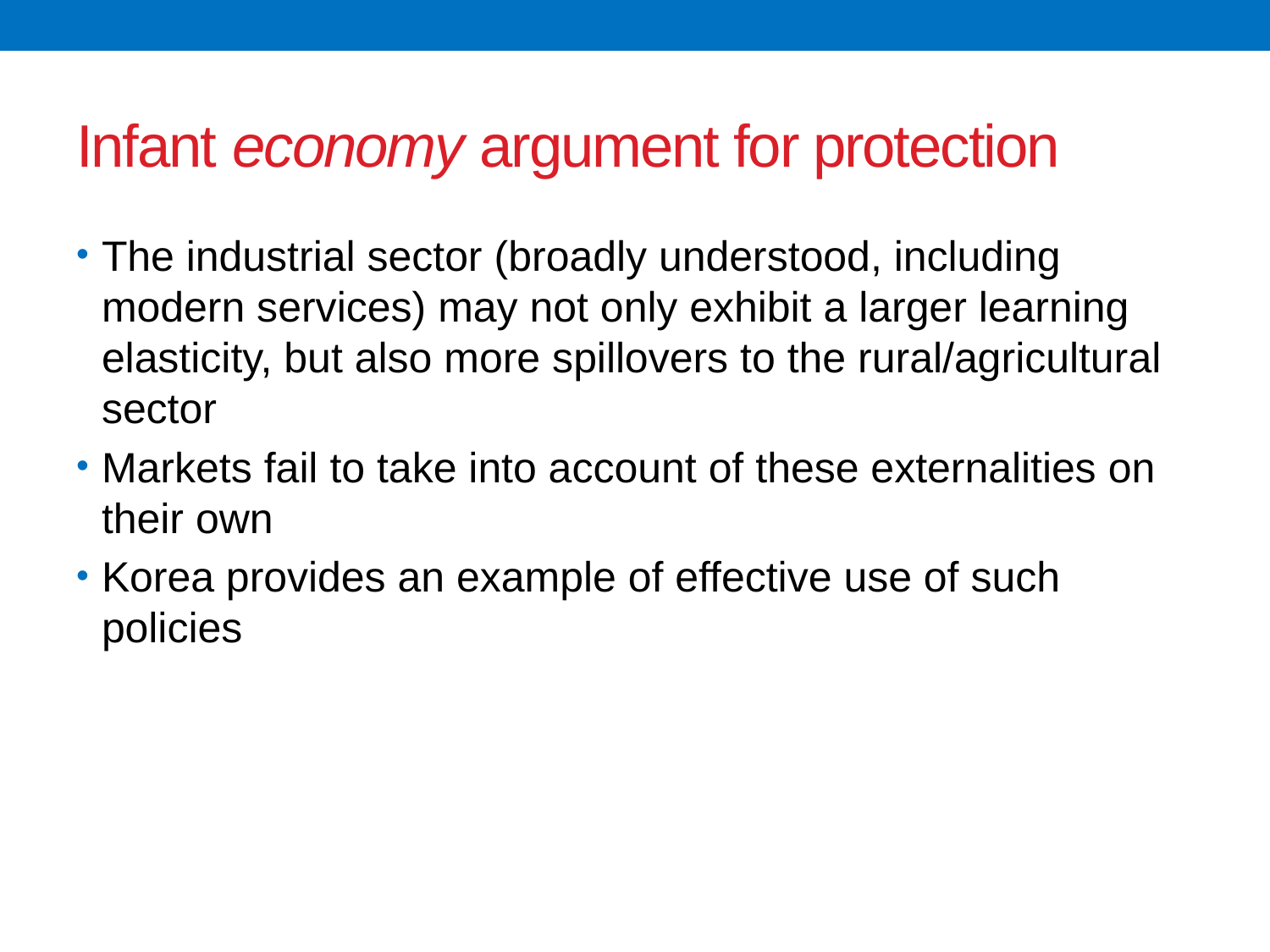

# Infant economy argument for protection
The industrial sector (broadly understood, including  modern services) may not only exhibit a larger learning elasticity, but also more spillovers to the rural/agricultural sector
Markets fail to take into account of these externalities on their own
Korea provides an example of effective use of such policies